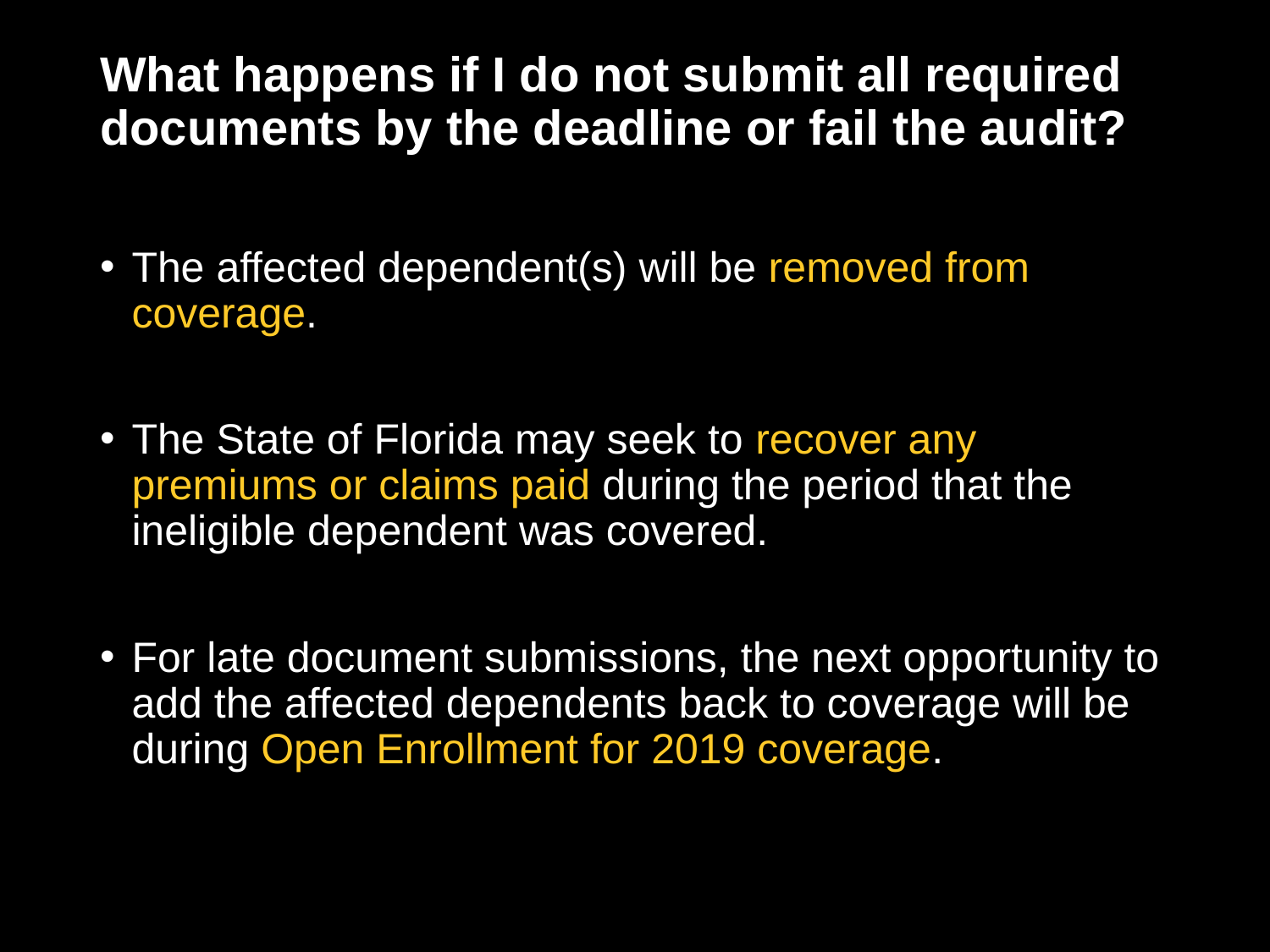

# What happens if I do not submit all required documents by the deadline or fail the audit?

The affected dependent(s) will be removed from coverage.

The State of Florida may seek to recover any premiums or claims paid during the period that the ineligible dependent was covered.

For late document submissions, the next opportunity to add the affected dependents back to coverage will be during Open Enrollment for 2019 coverage.